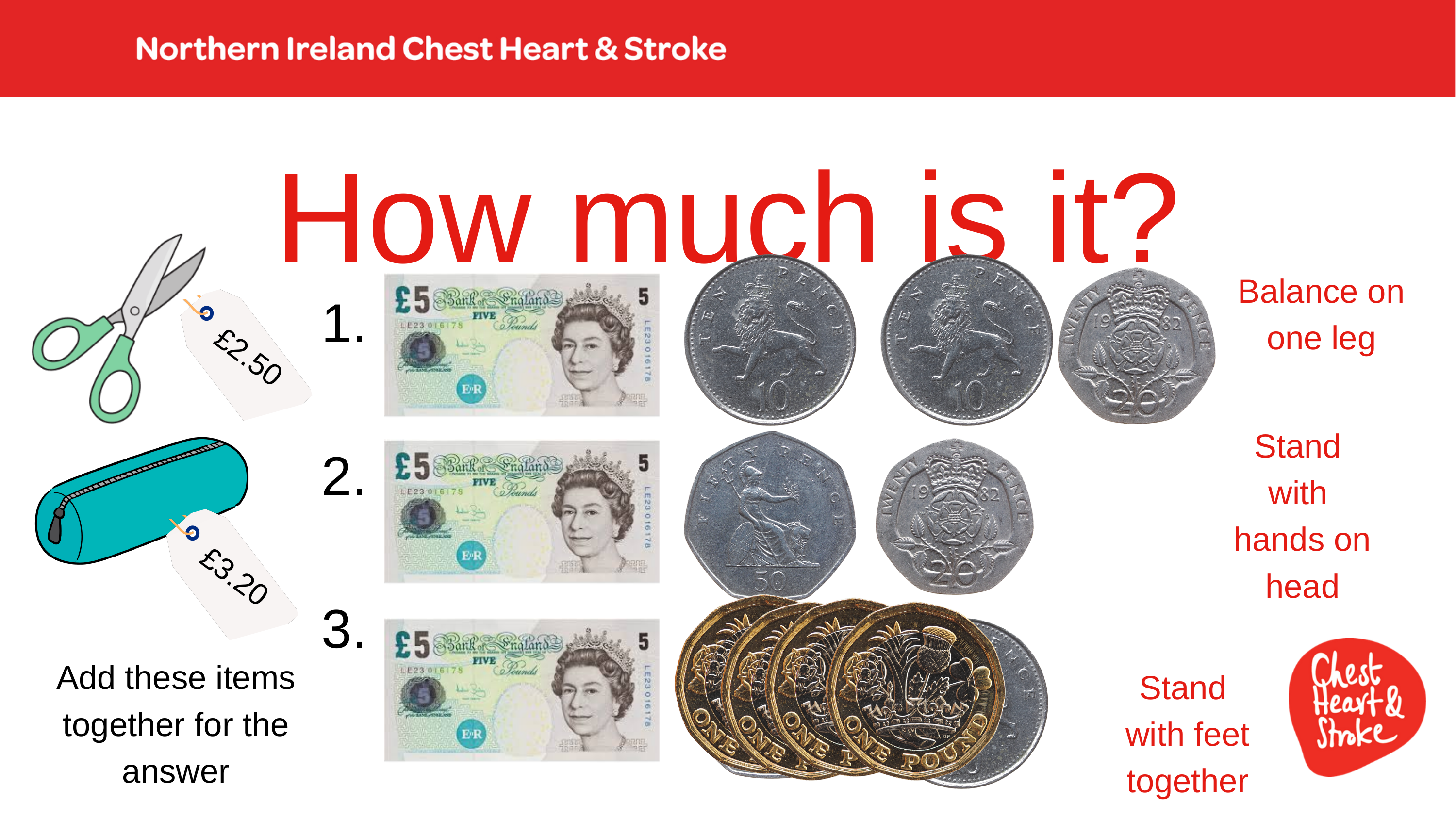

How much is it?

Balance on one leg

1.

2.

3.

£2.50
Stand
with
hands on
head

£3.20

Add these items together for the answer
Stand
with feet together